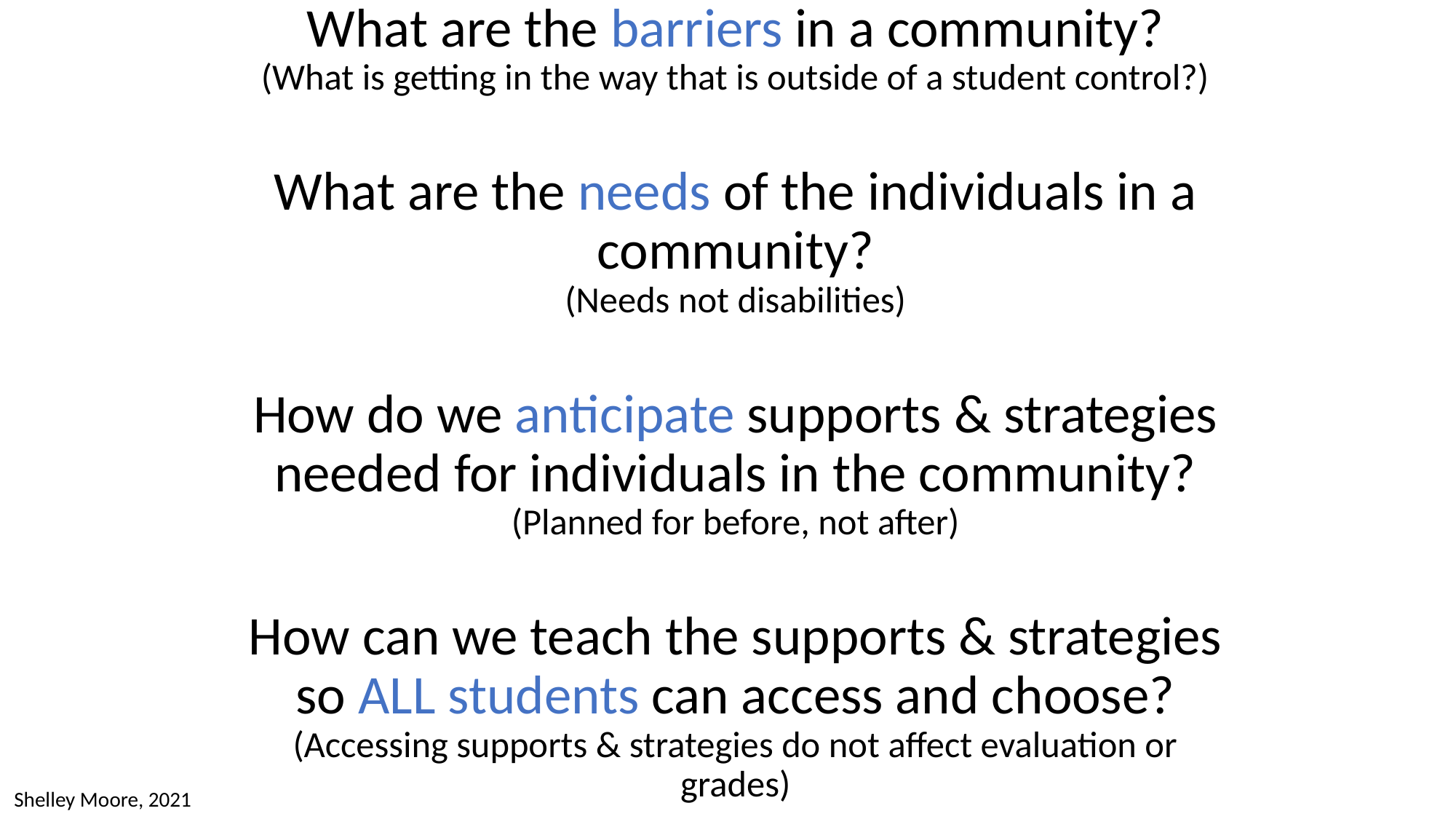

# What are the barriers in a community? (What is getting in the way that is outside of a student control?) What are the needs of the individuals in a community? (Needs not disabilities) How do we anticipate supports & strategies needed for individuals in the community? (Planned for before, not after) How can we teach the supports & strategies so ALL students can access and choose? (Accessing supports & strategies do not affect evaluation or grades)
Shelley Moore, 2021